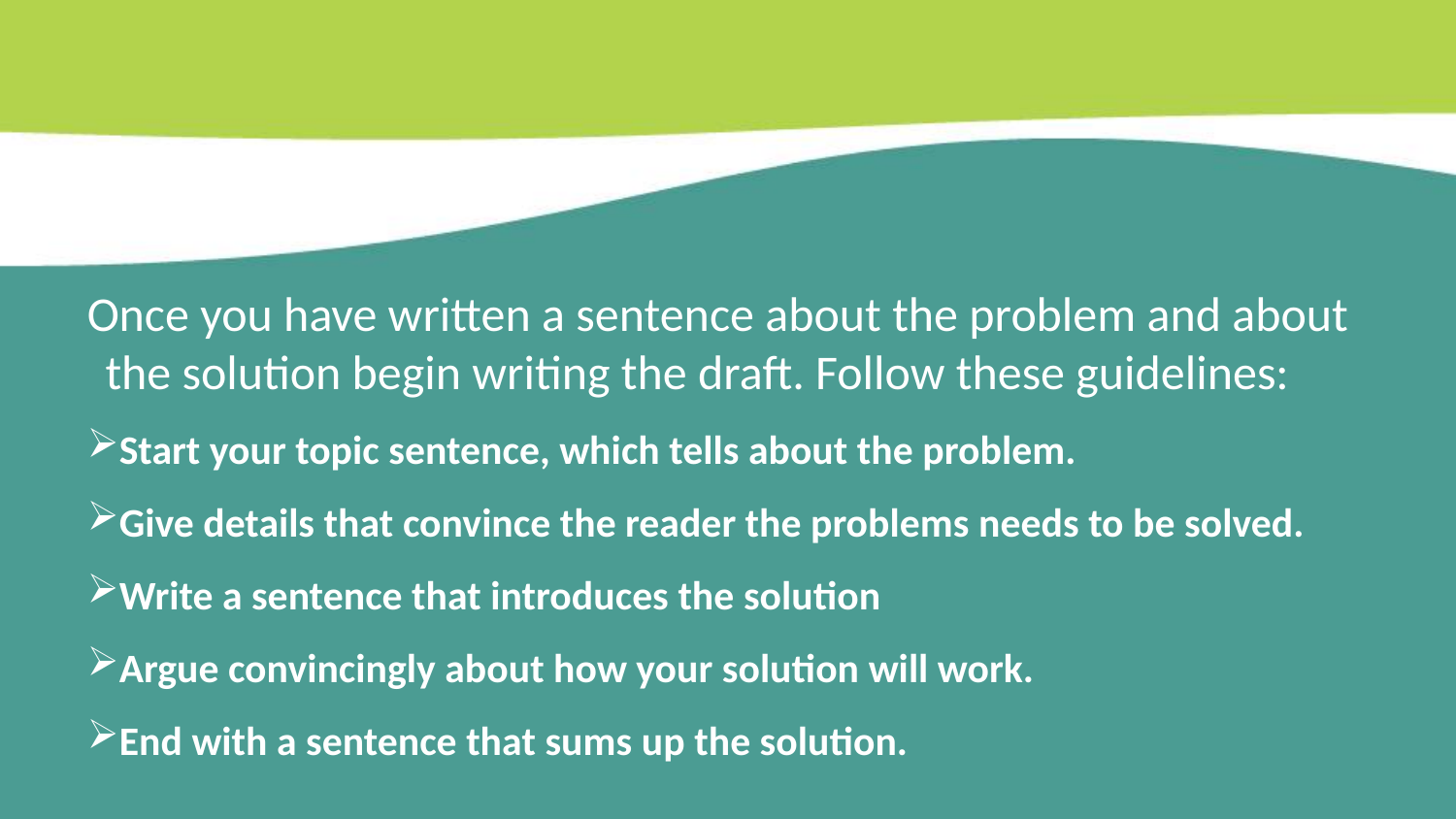

Once you have written a sentence about the problem and about the solution begin writing the draft. Follow these guidelines:
Start your topic sentence, which tells about the problem.
Give details that convince the reader the problems needs to be solved.
Write a sentence that introduces the solution
Argue convincingly about how your solution will work.
End with a sentence that sums up the solution.